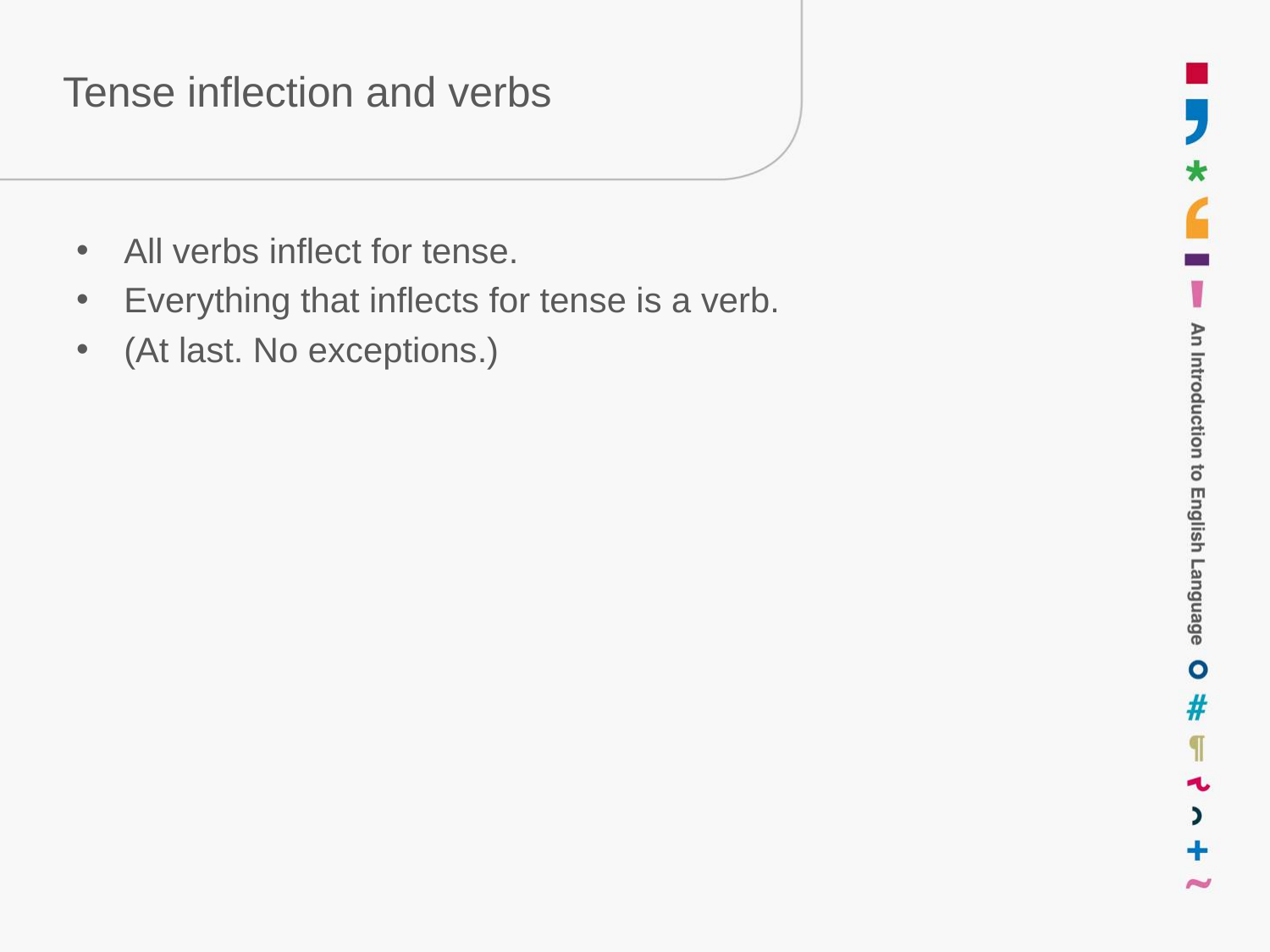

# Tense inflection and verbs
All verbs inflect for tense.
Everything that inflects for tense is a verb.
(At last. No exceptions.)